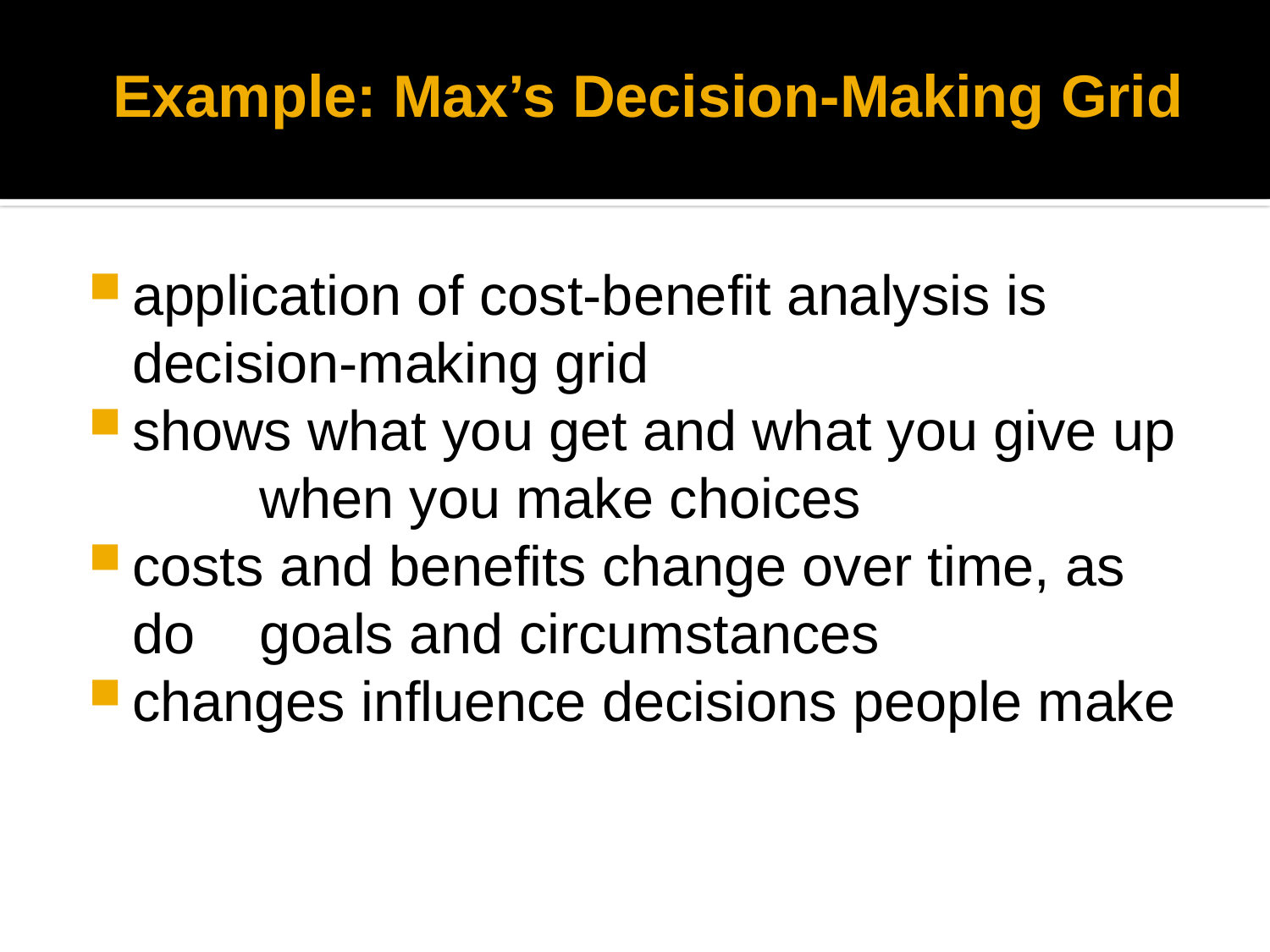

# Example: Max’s Decision-Making Grid
application of cost-benefit analysis is 	decision-making grid
shows what you get and what you give up 	when you make choices
costs and benefits change over time, as do 	goals and circumstances
changes influence decisions people make